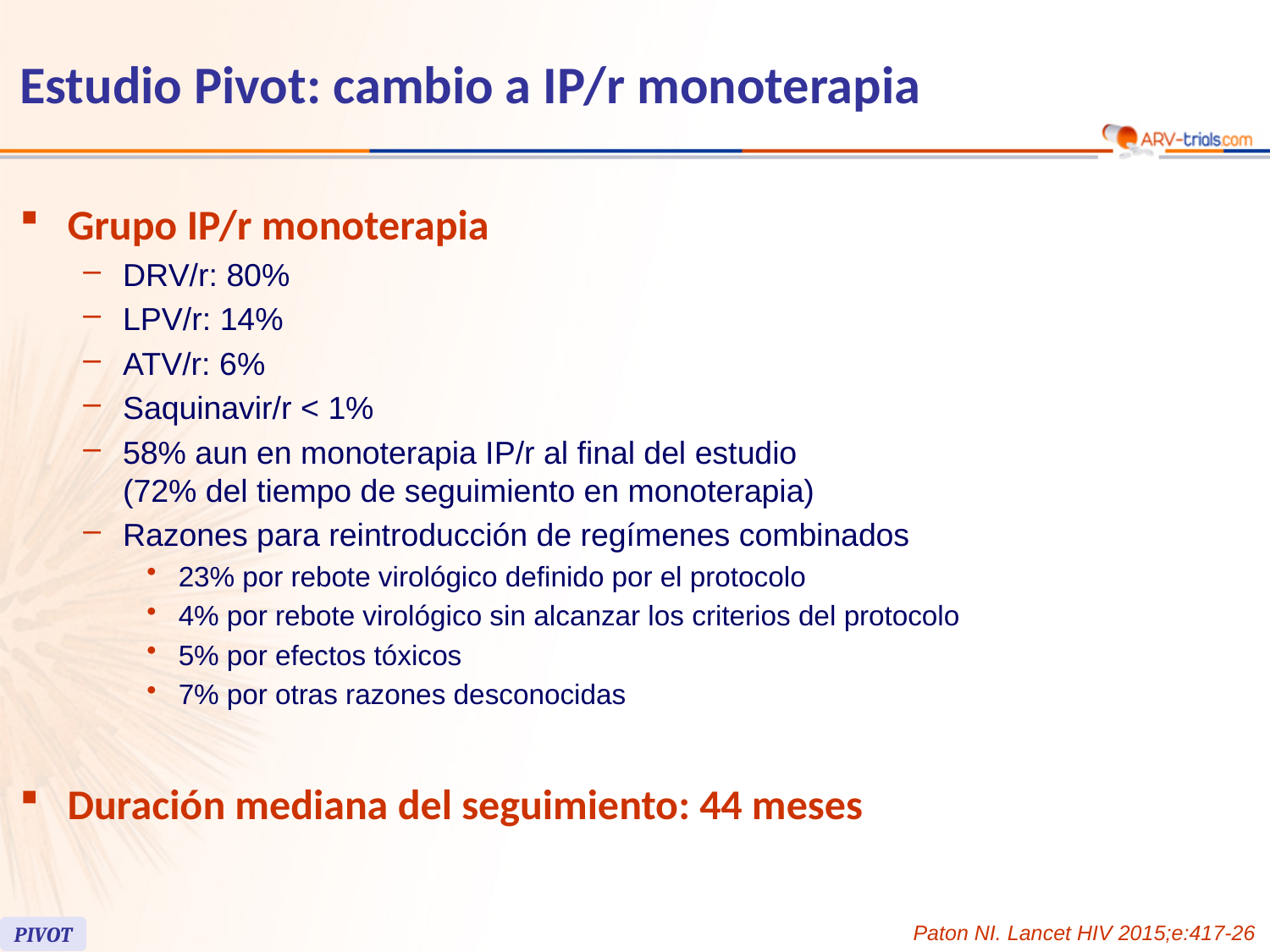

# Estudio Pivot: cambio a IP/r monoterapia
Grupo IP/r monoterapia
DRV/r: 80%
LPV/r: 14%
ATV/r: 6%
Saquinavir/r < 1%
58% aun en monoterapia IP/r al final del estudio
(72% del tiempo de seguimiento en monoterapia)
Razones para reintroducción de regímenes combinados
23% por rebote virológico definido por el protocolo
4% por rebote virológico sin alcanzar los criterios del protocolo
5% por efectos tóxicos
7% por otras razones desconocidas

Duración mediana del seguimiento: 44 meses

Paton NI. Lancet HIV 2015;e:417-26
PIVOT